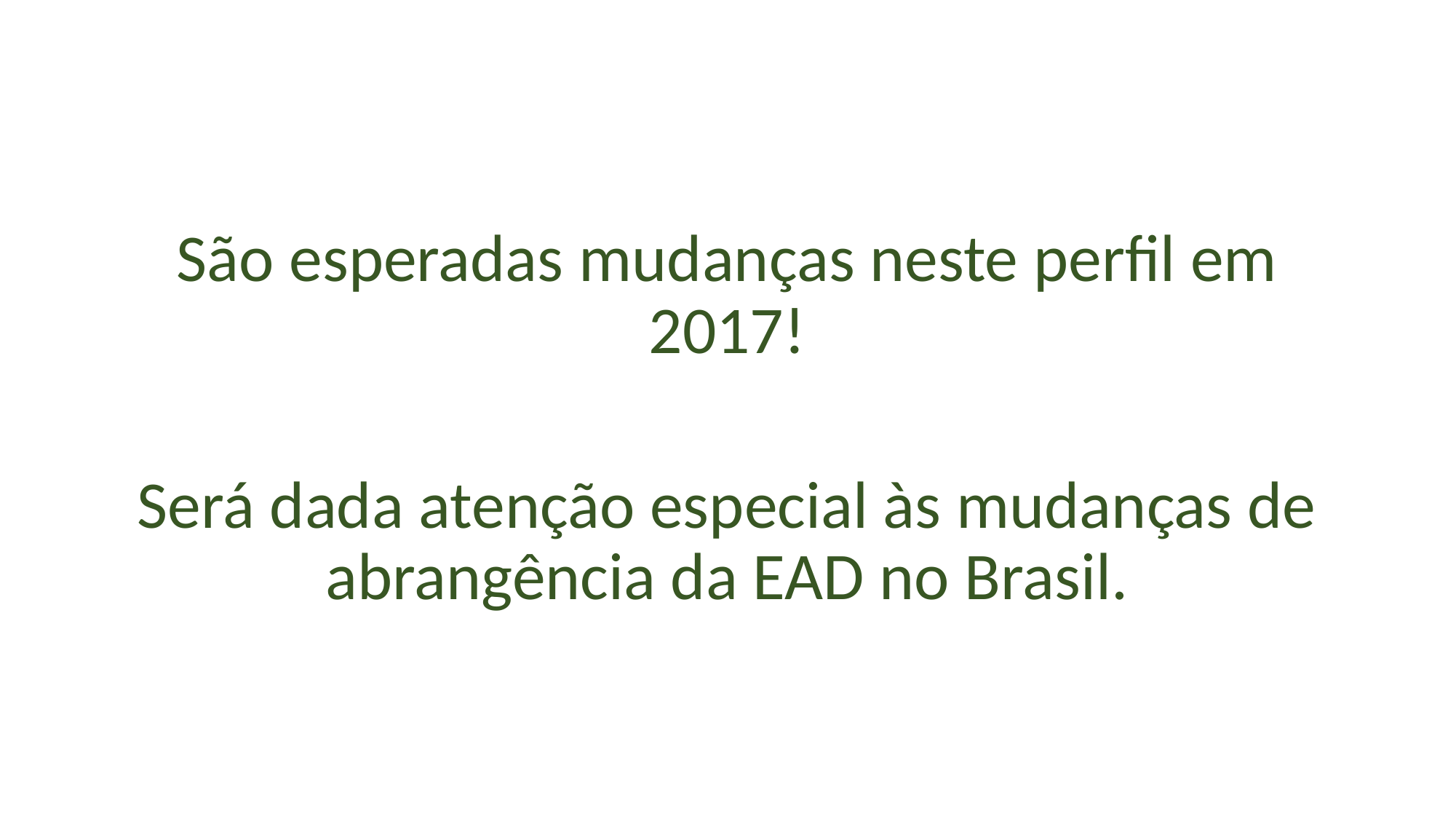

#
São esperadas mudanças neste perfil em 2017!

Será dada atenção especial às mudanças de abrangência da EAD no Brasil.